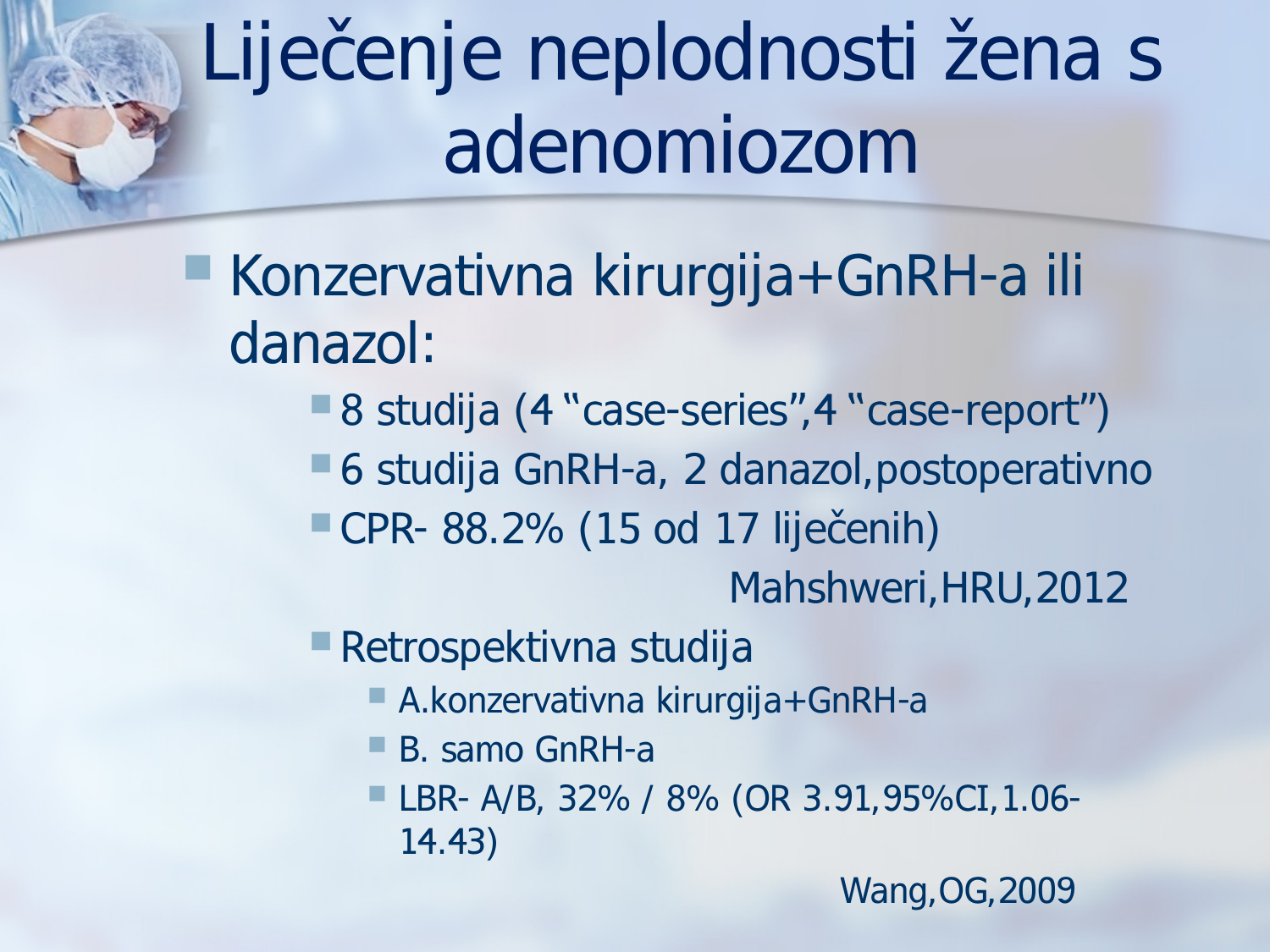

# Liječenje neplodnosti žena s adenomiozom
Konzervativna kirurgija+GnRH-a ili danazol:
8 studija (4 “case-series”,4 “case-report”)
6 studija GnRH-a, 2 danazol,postoperativno
CPR- 88.2% (15 od 17 liječenih)
                                Mahshweri,HRU,2012
Retrospektivna studija
A.konzervativna kirurgija+GnRH-a
B. samo GnRH-a
LBR- A/B, 32% / 8% (OR 3.91,95%CI,1.06-14.43)
                                           Wang,OG,2009